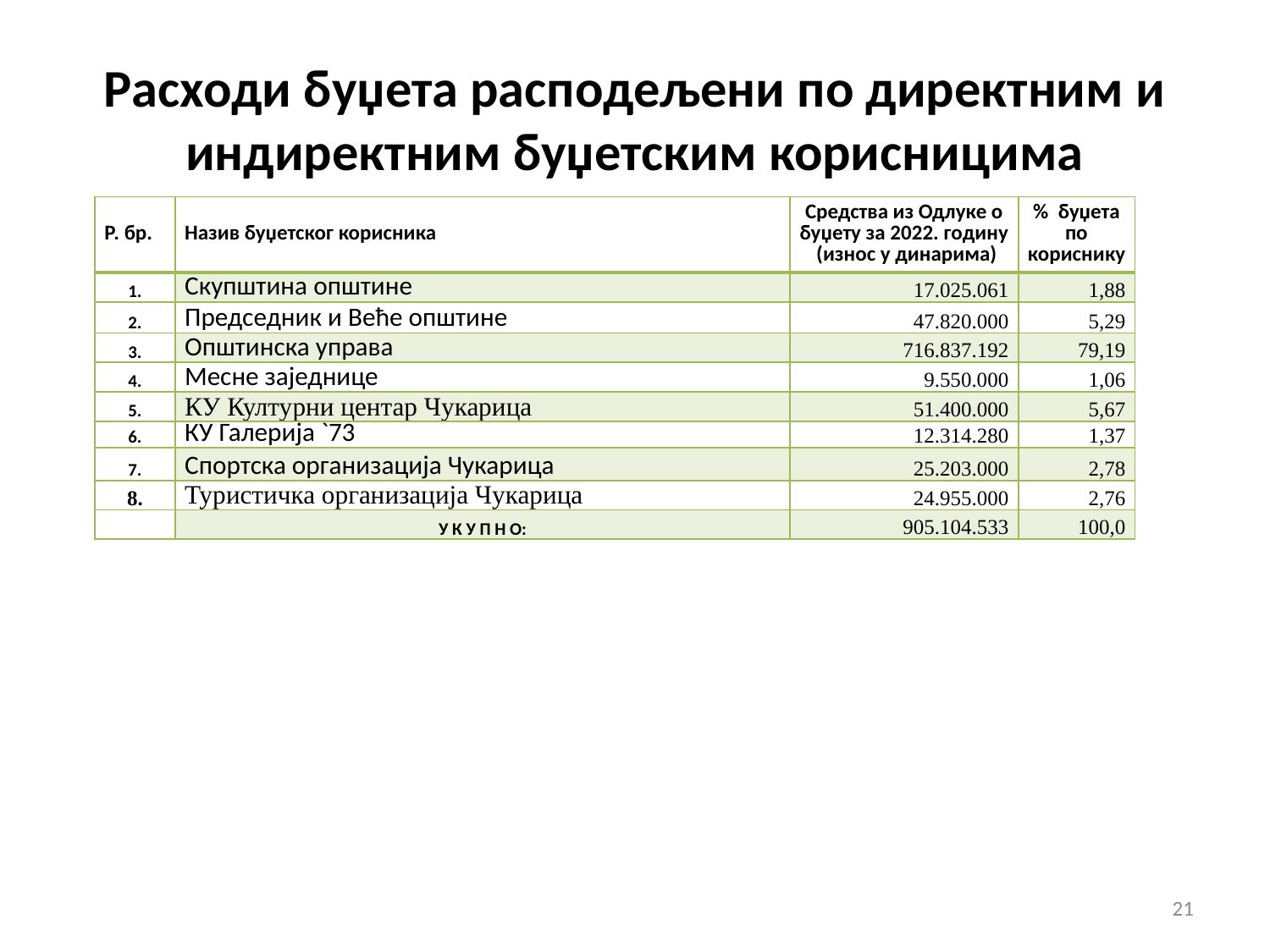

# Расходи буџета расподељени по директним и индиректним буџетским корисницима
| Р. бр. | Назив буџетског корисника | Средства из Одлуке о буџету за 2022. годину (износ у динарима) | % буџета по кориснику |
| --- | --- | --- | --- |
| 1. | Скупштина општине | 17.025.061 | 1,88 |
| 2. | Председник и Веће општине | 47.820.000 | 5,29 |
| 3. | Општинска управа | 716.837.192 | 79,19 |
| 4. | Месне заједнице | 9.550.000 | 1,06 |
| 5. | КУ Културни центар Чукарица | 51.400.000 | 5,67 |
| 6. | КУ Галерија `73 | 12.314.280 | 1,37 |
| 7. | Спортска организација Чукарица | 25.203.000 | 2,78 |
| 8. | Туристичка организација Чукарица | 24.955.000 | 2,76 |
|  | У К У П Н О: | 905.104.533 | 100,0 |
21